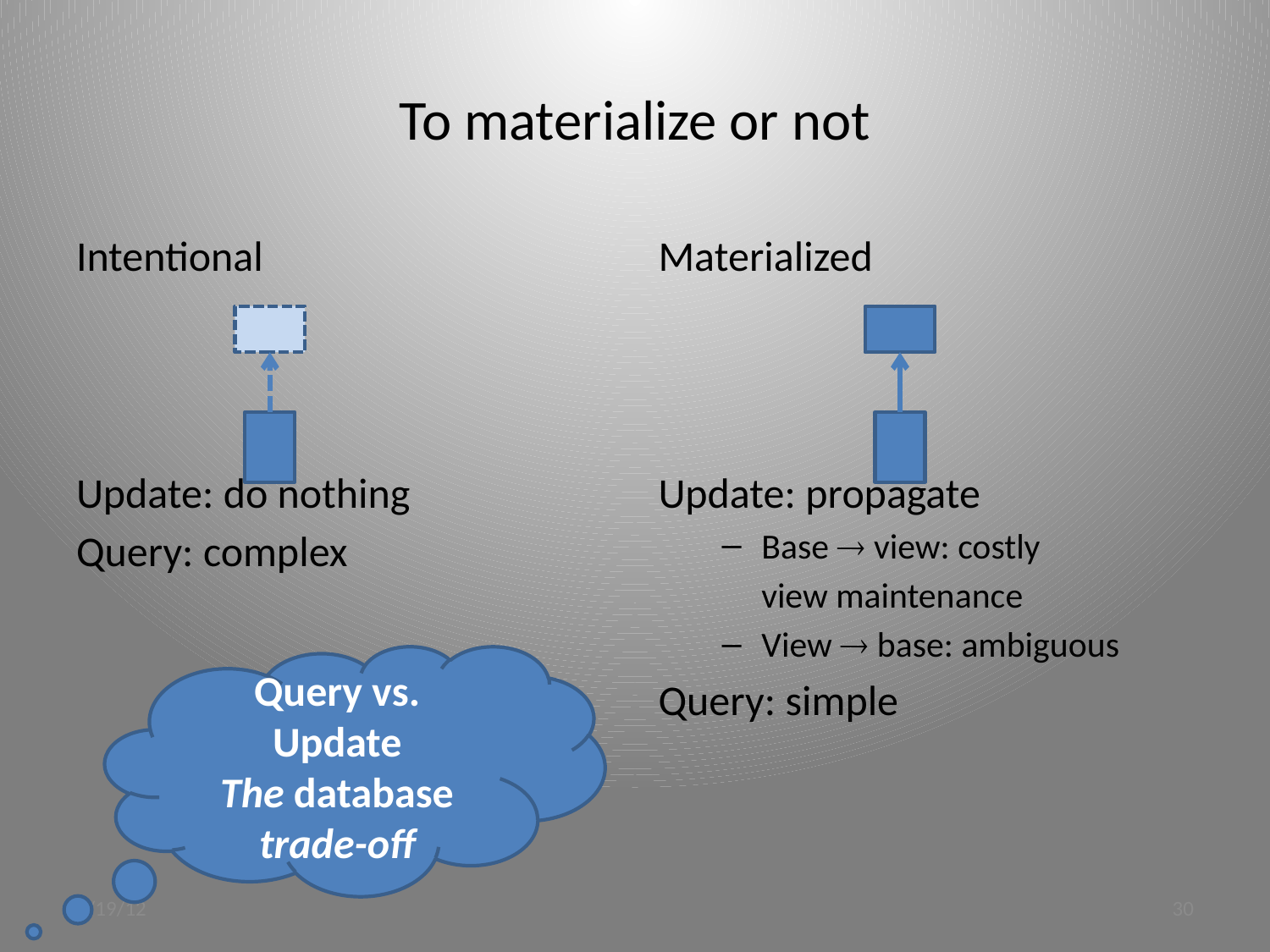

# To materialize or not
Intentional

Update: do nothing
Query: complex
Materialized

Update: propagate
Base → view: costly
	view maintenance
View → base: ambiguous
Query: simple

Query vs. Update
The database trade-off
3/19/12
30